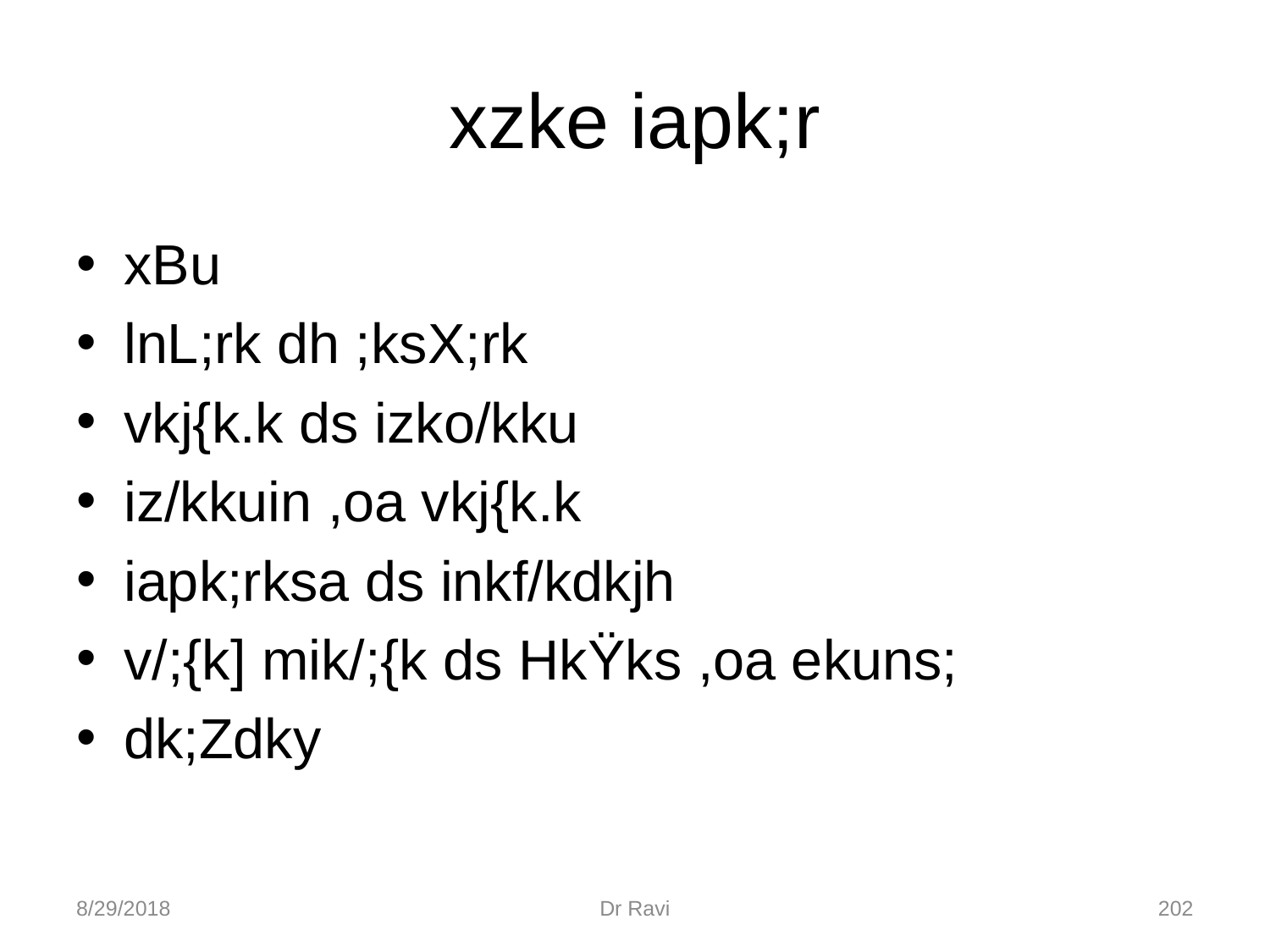

# xzke iapk;r
xBu
lnL;rk dh ;ksX;rk
vkj{k.k ds izko/kku
iz/kkuin ,oa vkj{k.k
iapk;rksa ds inkf/kdkjh
v/;{k] mik/;{k ds HkŸks ,oa ekuns;
dk;Zdky

8/29/2018
Dr Ravi
202